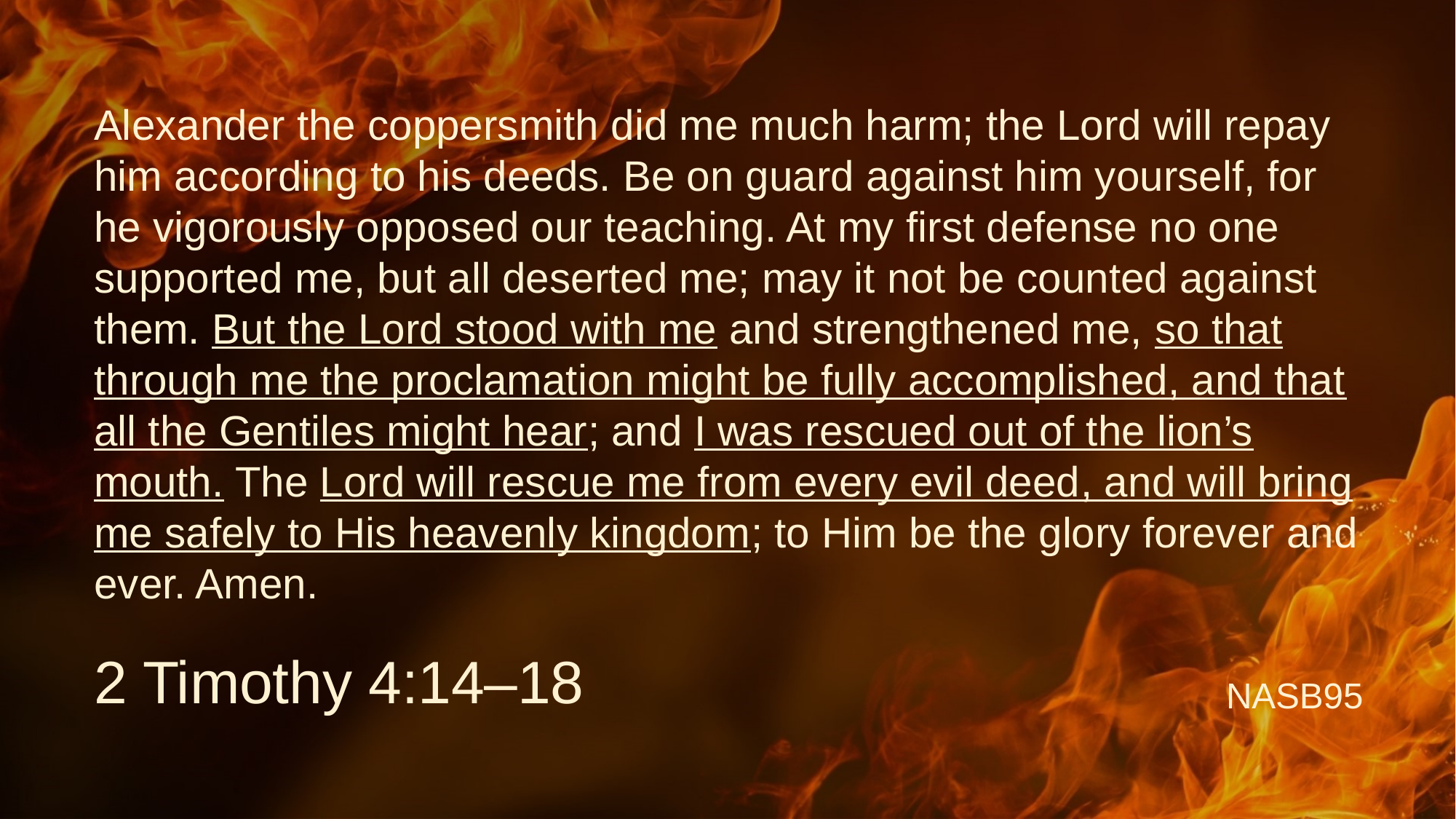

# Alexander the coppersmith did me much harm; the Lord will repay him according to his deeds. Be on guard against him yourself, for he vigorously opposed our teaching. At my first defense no one supported me, but all deserted me; may it not be counted against them. But the Lord stood with me and strengthened me, so that through me the proclamation might be fully accomplished, and that all the Gentiles might hear; and I was rescued out of the lion’s mouth. The Lord will rescue me from every evil deed, and will bring me safely to His heavenly kingdom; to Him be the glory forever and ever. Amen.
2 Timothy 4:14–18
NASB95